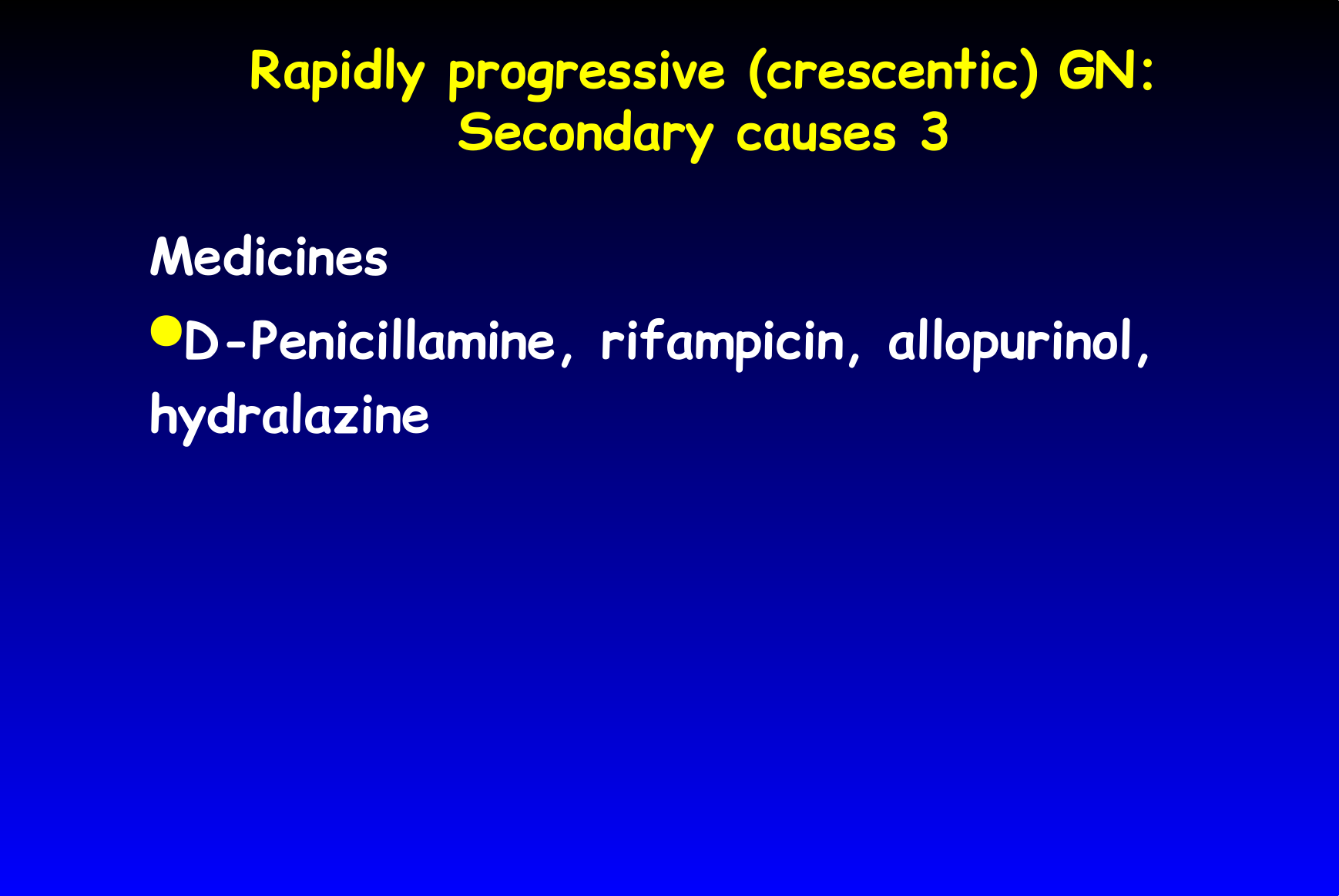

# Rapidly progressive (crescentic) GN: Secondary causes 3
Medicines
D-Penicillamine, rifampicin, allopurinol, hydralazine